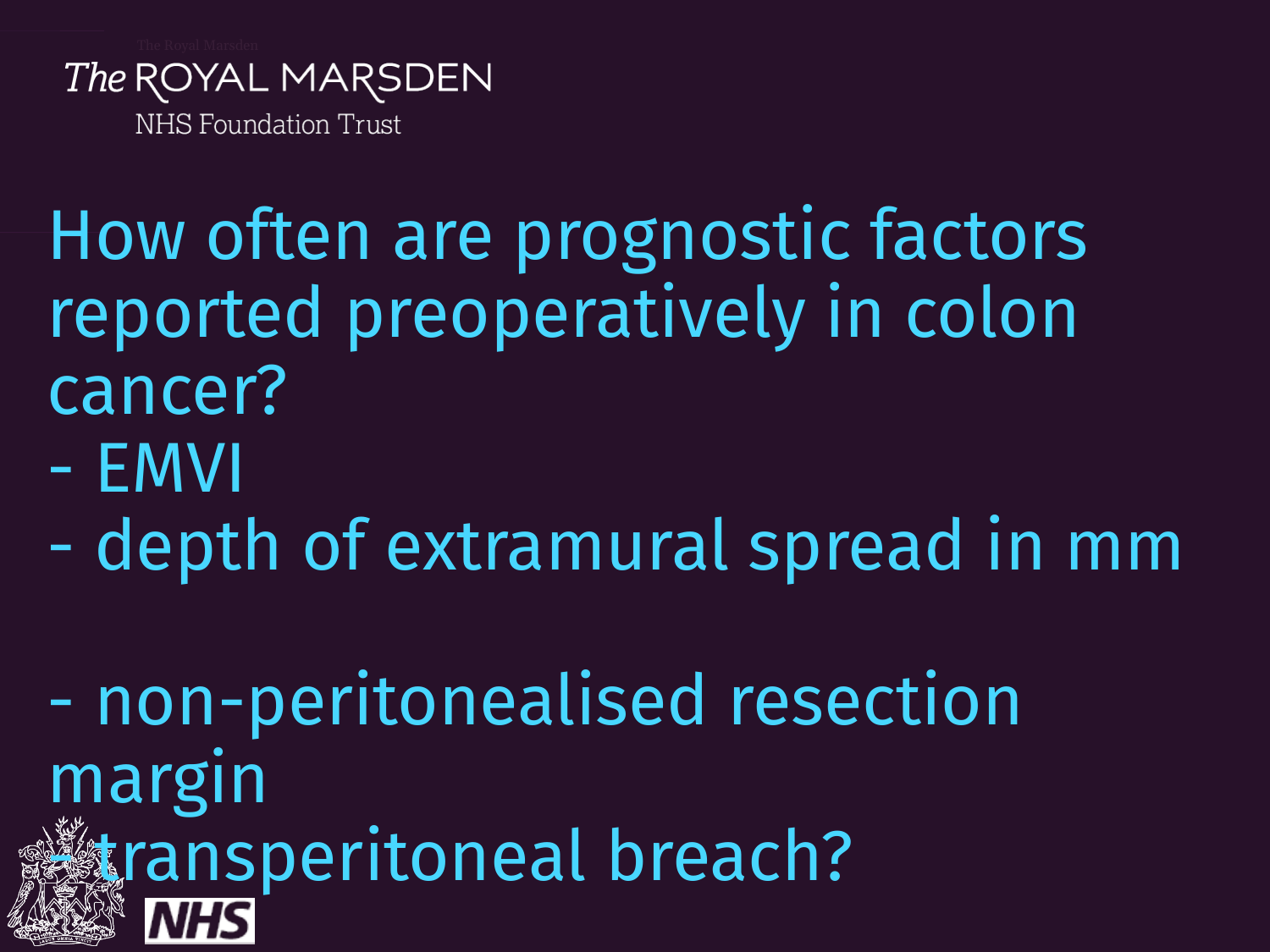

# How often are prognostic factors reported preoperatively in colon cancer? - EMVI - depth of extramural spread in mm - non-peritonealised resection    margin - transperitoneal breach?